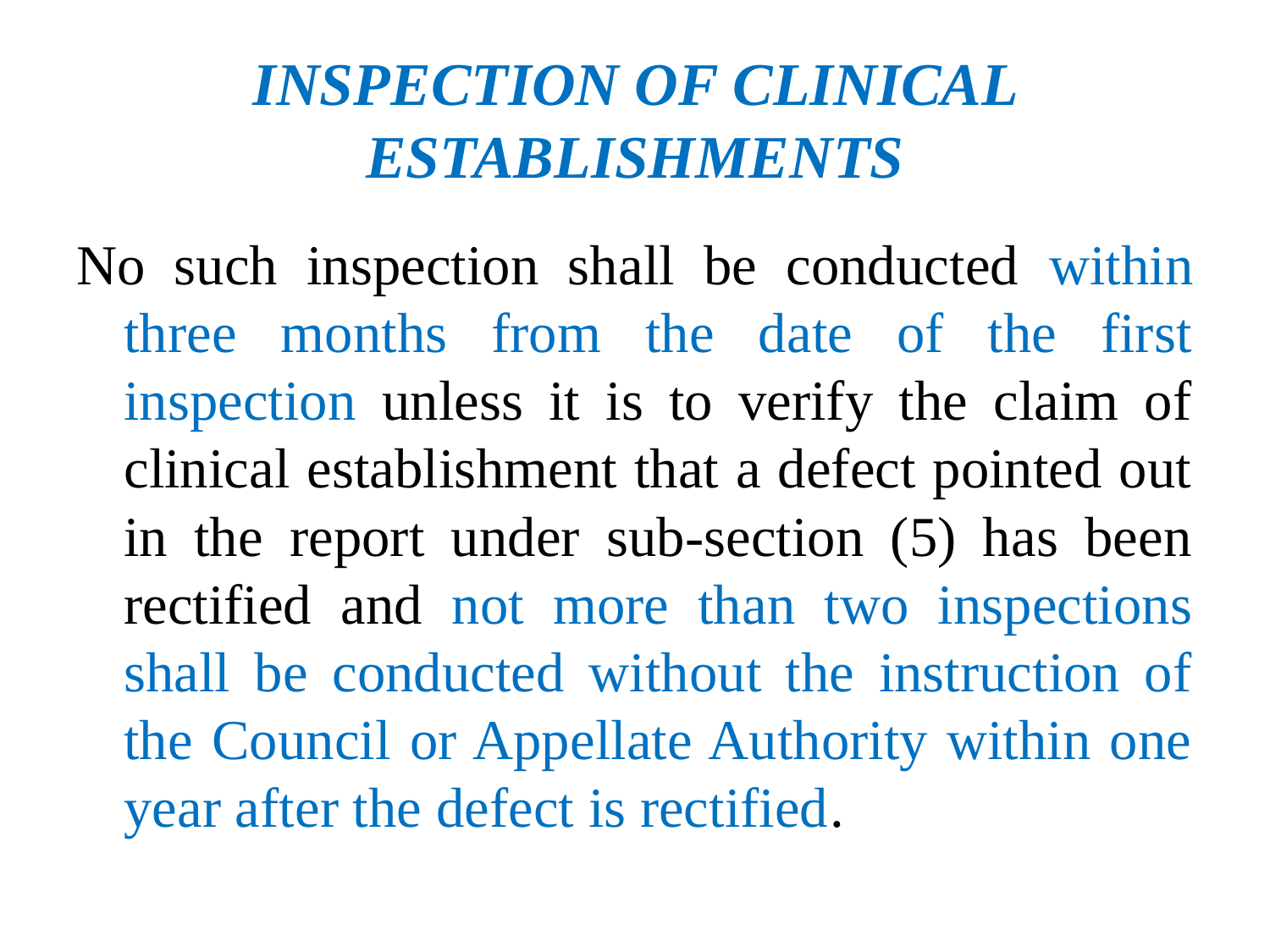

# INSPECTION OF CLINICAL ESTABLISHMENTS
No such inspection shall be conducted within three months from the date of the first inspection unless it is to verify the claim of clinical establishment that a defect pointed out in the report under sub-section (5) has been rectified and not more than two inspections shall be conducted without the instruction of the Council or Appellate Authority within one year after the defect is rectified.